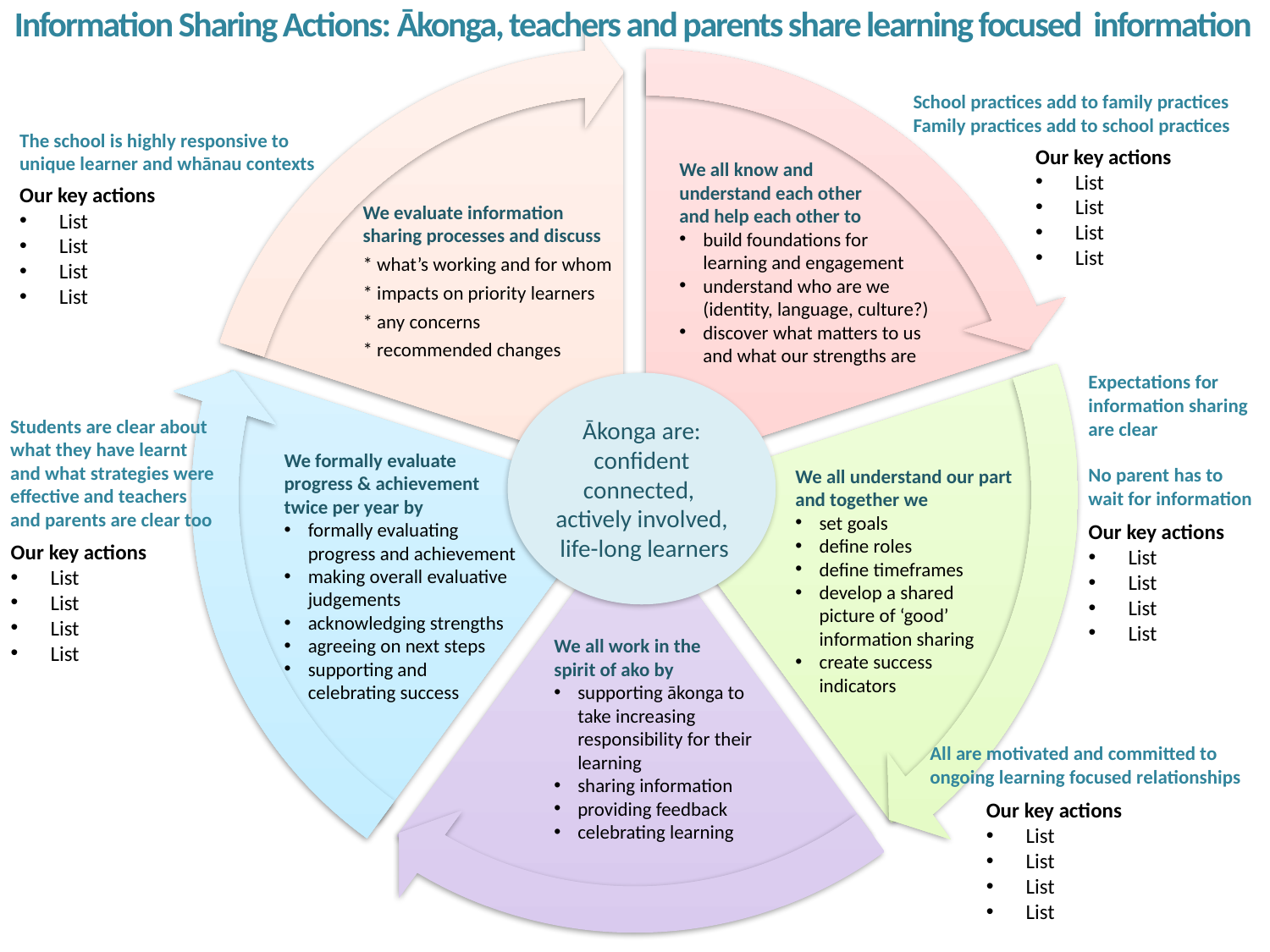

Information Sharing Actions: Ākonga, teachers and parents share learning focused  information

School practices add to family practices
Family practices add to school practices
The school is highly responsive to unique learner and whānau contexts
Our key actions
List
List
List
List
We all know and
understand each other
and help each other to
build foundations for
learning and engagement
understand who are we
(identity, language, culture?)
discover what matters to us
and what our strengths are

Our key actions
List
List
List
List
We evaluate information sharing processes and discuss
* what’s working and for whom
* impacts on priority learners
* any concerns
* recommended changes

Expectations for information sharing
are clear
No parent has to
wait for information
Ākonga are: confident connected,
actively involved,
 life-long learners
Students are clear about what they have learnt and what strategies were effective and teachers and parents are clear too
We formally evaluate progress & achievement
twice per year by
formally evaluating progress and achievement
making overall evaluative judgements
acknowledging strengths
agreeing on next steps
supporting and celebrating success

We all understand our part and together we
set goals
define roles
define timeframes
develop a shared
picture of ‘good’ information sharing
create success
indicators

Our key actions
List
List
List
List
Our key actions
List
List
List
List
We all work in the
spirit of ako by
supporting ākonga to take increasing responsibility for their learning
sharing information
providing feedback
celebrating learning

All are motivated and committed to ongoing learning focused relationships
Our key actions
List
List
List
List